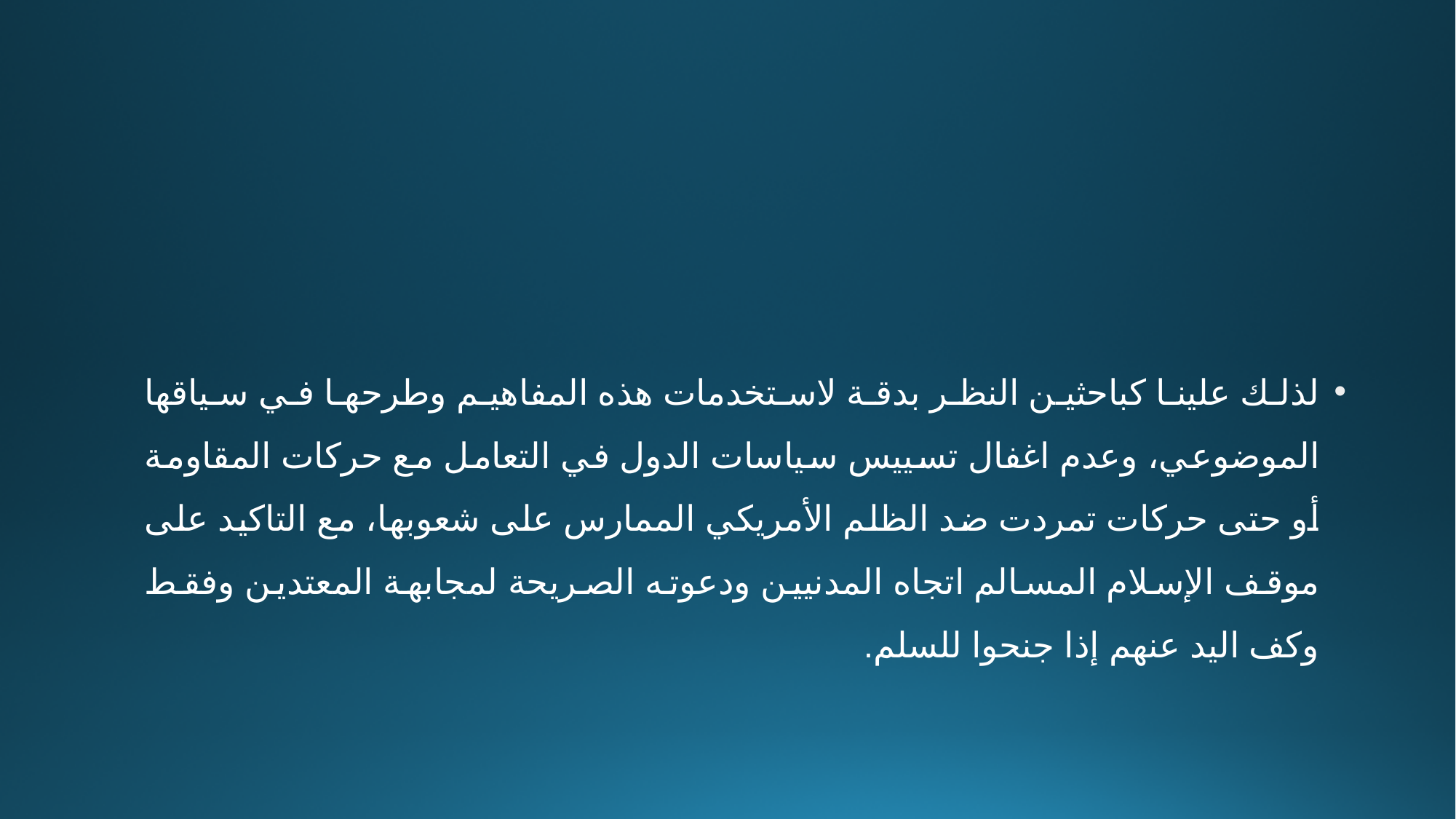

لذلك علينا كباحثين النظر بدقة لاستخدمات هذه المفاهيم وطرحها في سياقها الموضوعي، وعدم اغفال تسييس سياسات الدول في التعامل مع حركات المقاومة أو حتى حركات تمردت ضد الظلم الأمريكي الممارس على شعوبها، مع التاكيد على موقف الإسلام المسالم اتجاه المدنيين ودعوته الصريحة لمجابهة المعتدين وفقط وكف اليد عنهم إذا جنحوا للسلم.